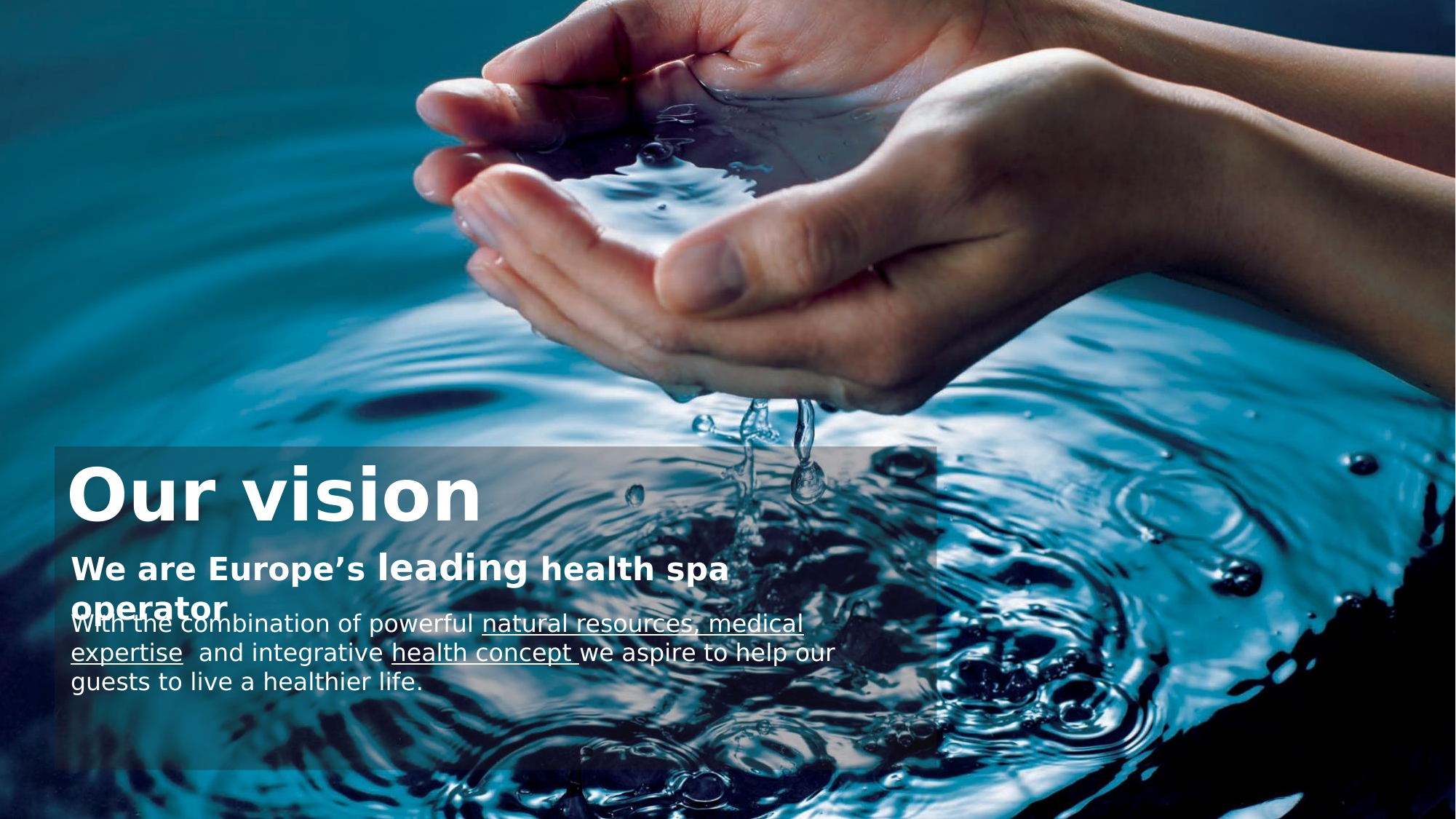

Our vision
We are Europe’s leading health spa operator
With the combination of powerful natural resources, medical expertise  and integrative health concept we aspire to help our guests to live a healthier life.